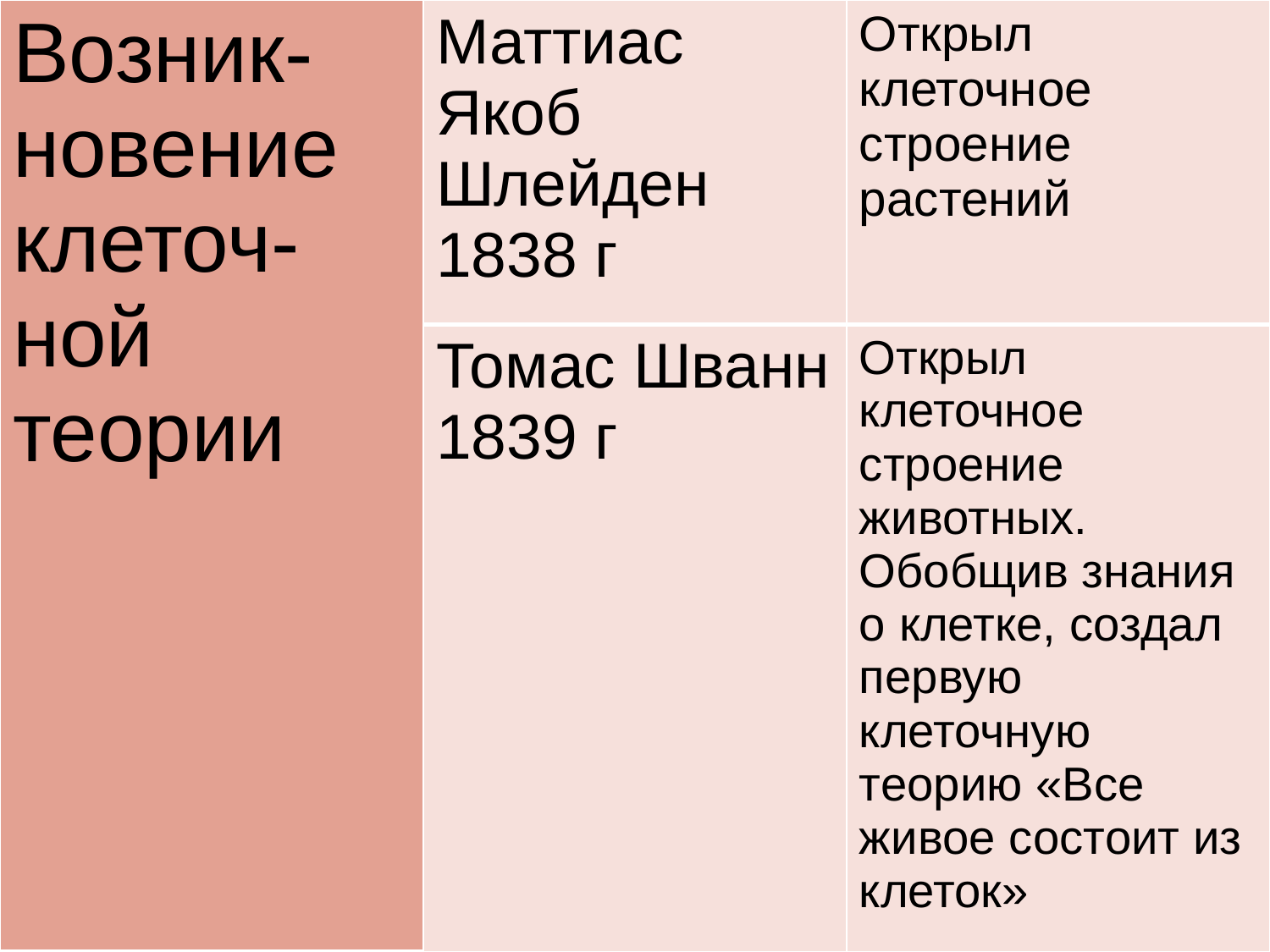

| Возник-новение клеточ-ной теории | Маттиас Якоб Шлейден 1838 г | Открыл клеточное строение растений |
| --- | --- | --- |
|  | Томас Шванн 1839 г | Открыл клеточное строение животных. Обобщив знания о клетке, создал первую клеточную теорию «Все живое состоит из клеток» |
#